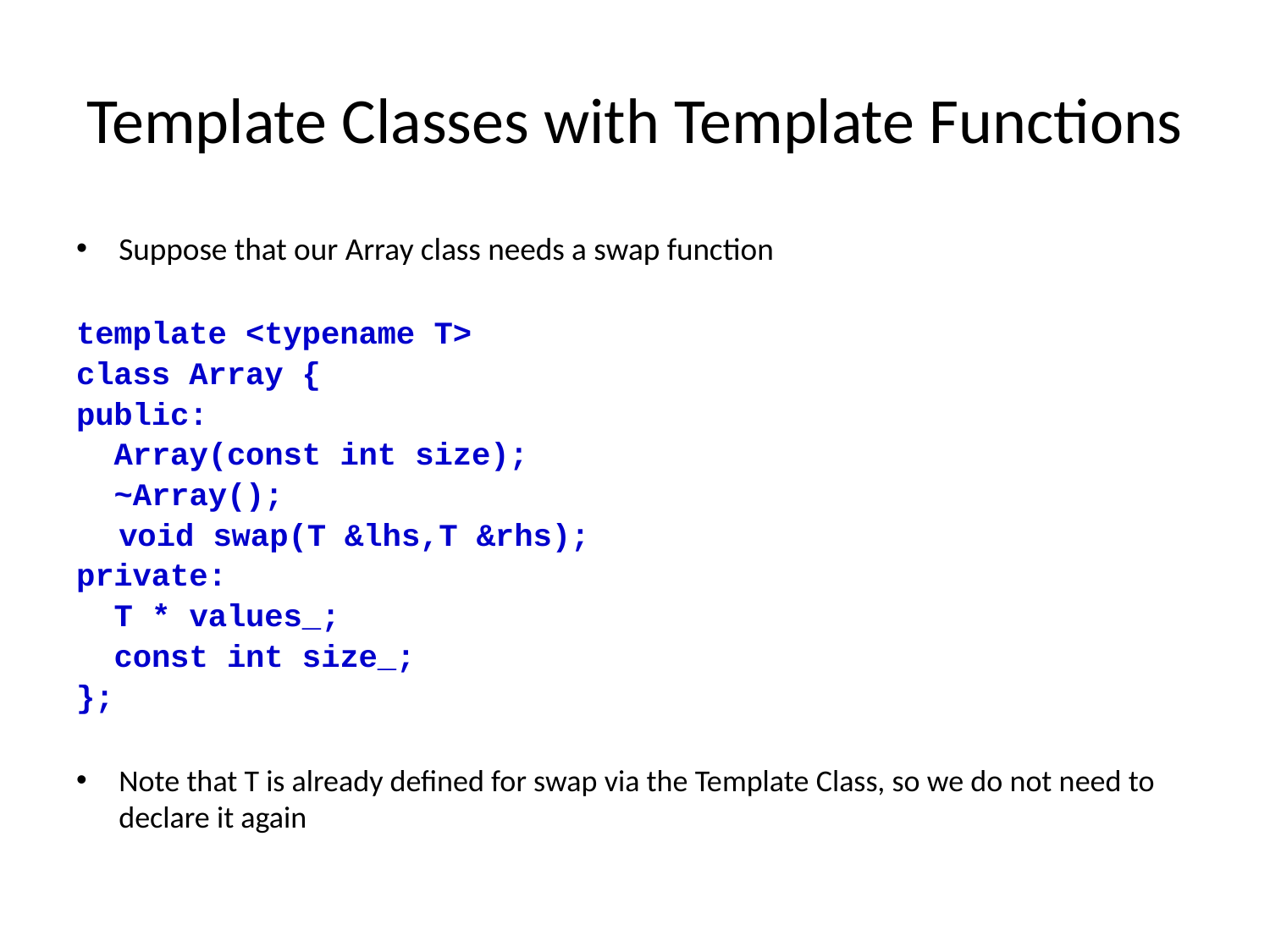

# Template Classes with Template Functions
Suppose that our Array class needs a swap function

template <typename T>
class Array {
public:
  Array(const int size);
  ~Array();
	void swap(T &lhs,T &rhs);
private:
  T * values_;
  const int size_;
};

Note that T is already defined for swap via the Template Class, so we do not need to declare it again